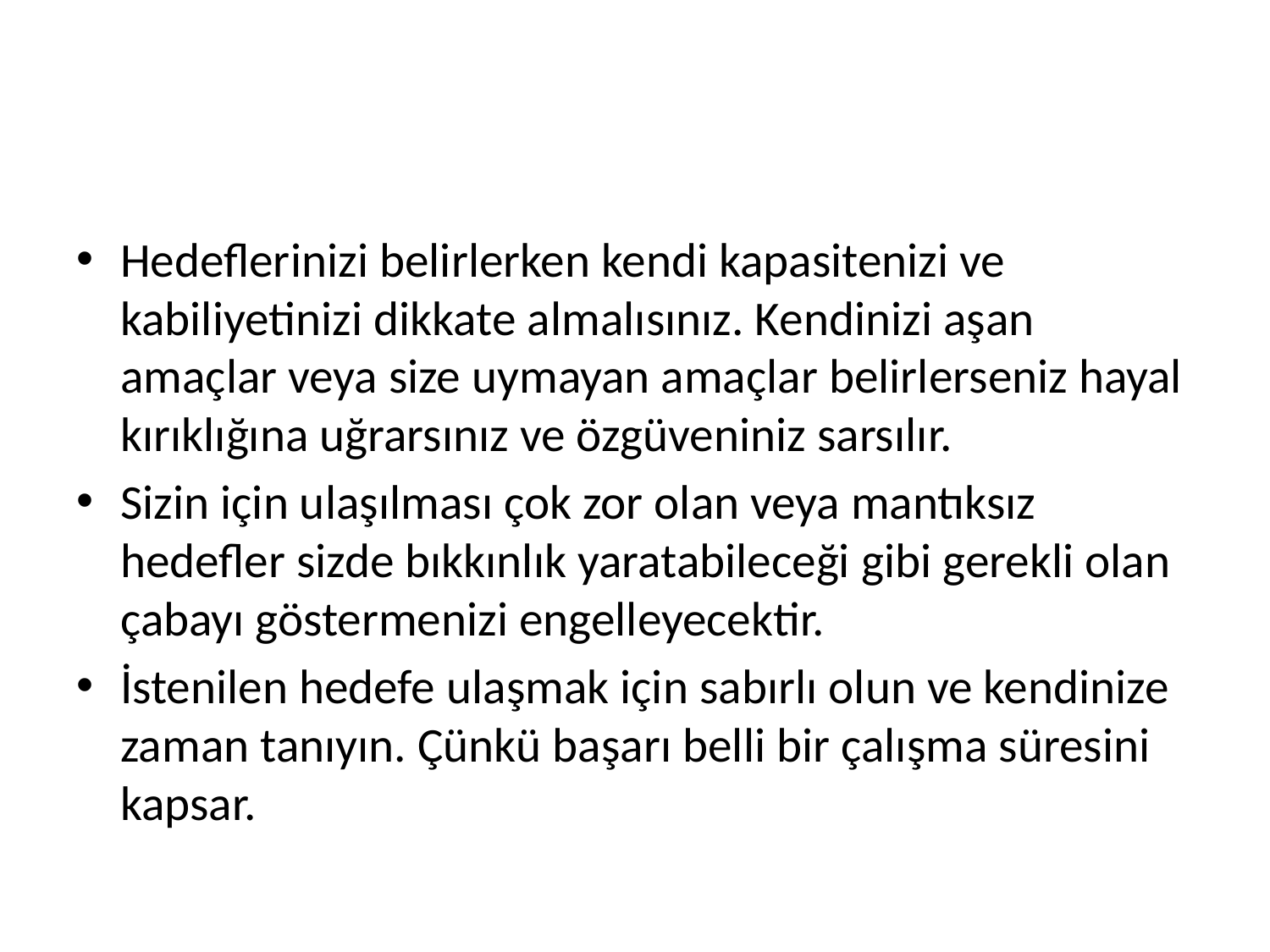

#
Hedeflerinizi belirlerken kendi kapasitenizi ve kabiliyetinizi dikkate almalısınız. Kendinizi aşan amaçlar veya size uymayan amaçlar belirlerseniz hayal kırıklığına uğrarsınız ve özgüveniniz sarsılır.
Sizin için ulaşılması çok zor olan veya mantıksız hedefler sizde bıkkınlık yaratabileceği gibi gerekli olan çabayı göstermenizi engelleyecektir.
İstenilen hedefe ulaşmak için sabırlı olun ve kendinize zaman tanıyın. Çünkü başarı belli bir çalışma süresini kapsar.